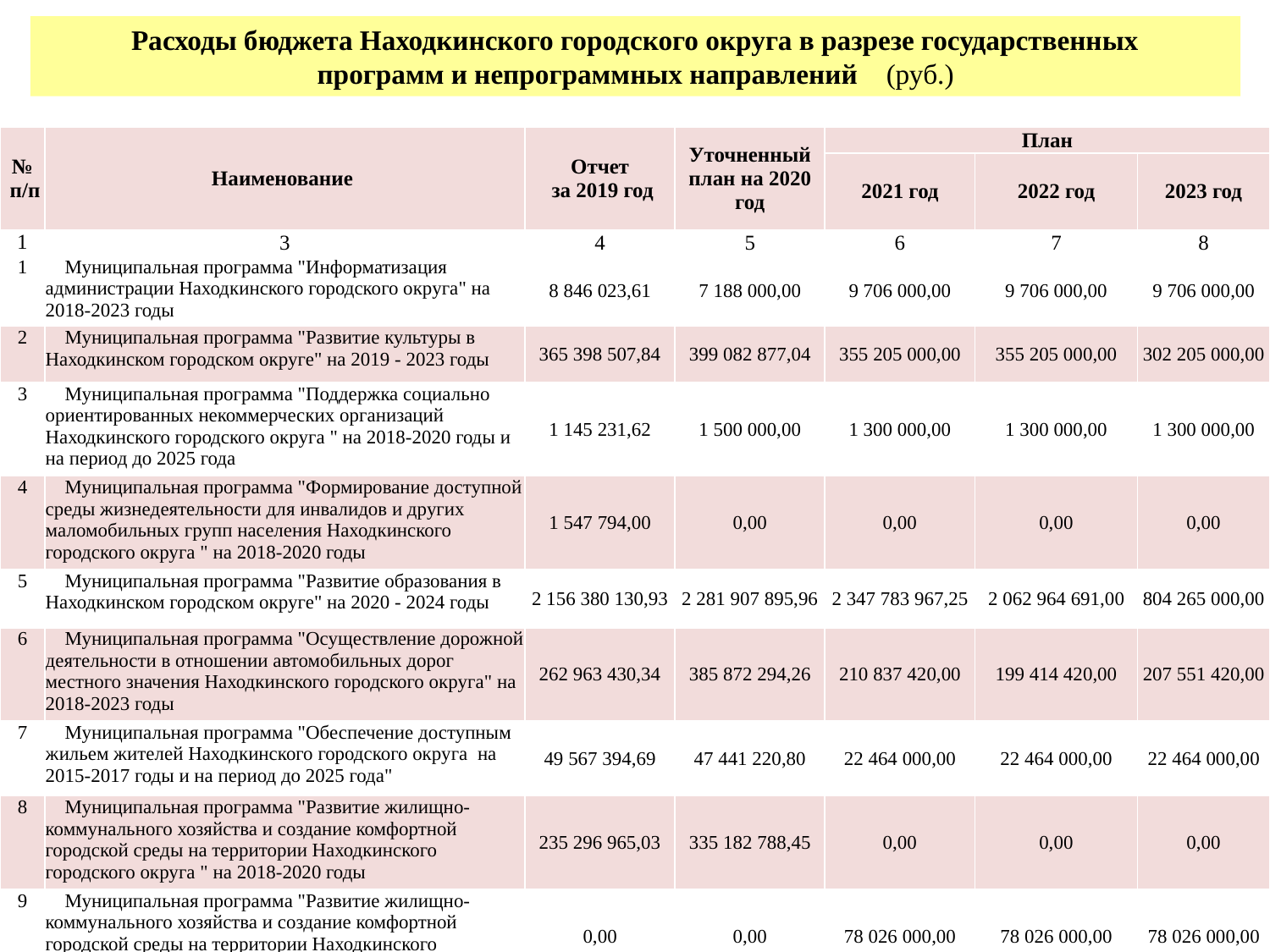

Расходы бюджета Находкинского городского округа в разрезе государственных
программ и непрограммных направлений    (руб.)
| № п/п | Наименование | Отчет за 2019 год | Уточненный план на 2020 год | План |  |  |
| --- | --- | --- | --- | --- | --- | --- |
|  |  |  |  | 2021 год | 2022 год | 2023 год |
| 1 | 3 | 4 | 5 | 6 | 7 | 8 |
| 1 | Муниципальная программа "Информатизация администрации Находкинского городского округа" на 2018-2023 годы | 8 846 023,61 | 7 188 000,00 | 9 706 000,00 | 9 706 000,00 | 9 706 000,00 |
| 2 | Муниципальная программа "Развитие культуры в Находкинском городском округе" на 2019 - 2023 годы | 365 398 507,84 | 399 082 877,04 | 355 205 000,00 | 355 205 000,00 | 302 205 000,00 |
| 3 | Муниципальная программа "Поддержка социально ориентированных некоммерческих организаций Находкинского городского округа " на 2018-2020 годы и на период до 2025 года | 1 145 231,62 | 1 500 000,00 | 1 300 000,00 | 1 300 000,00 | 1 300 000,00 |
| 4 | Муниципальная программа "Формирование доступной среды жизнедеятельности для инвалидов и других маломобильных групп населения Находкинского городского округа " на 2018-2020 годы | 1 547 794,00 | 0,00 | 0,00 | 0,00 | 0,00 |
| 5 | Муниципальная программа "Развитие образования в Находкинском городском округе" на 2020 - 2024 годы | 2 156 380 130,93 | 2 281 907 895,96 | 2 347 783 967,25 | 2 062 964 691,00 | 804 265 000,00 |
| 6 | Муниципальная программа "Осуществление дорожной деятельности в отношении автомобильных дорог местного значения Находкинского городского округа" на 2018-2023 годы | 262 963 430,34 | 385 872 294,26 | 210 837 420,00 | 199 414 420,00 | 207 551 420,00 |
| 7 | Муниципальная программа "Обеспечение доступным жильем жителей Находкинского городского округа на 2015-2017 годы и на период до 2025 года" | 49 567 394,69 | 47 441 220,80 | 22 464 000,00 | 22 464 000,00 | 22 464 000,00 |
| 8 | Муниципальная программа "Развитие жилищно-коммунального хозяйства и создание комфортной городской среды на территории Находкинского городского округа " на 2018-2020 годы | 235 296 965,03 | 335 182 788,45 | 0,00 | 0,00 | 0,00 |
| 9 | Муниципальная программа "Развитие жилищно-коммунального хозяйства и создание комфортной городской среды на территории Находкинского городского округа " на 2021-2023 годы | 0,00 | 0,00 | 78 026 000,00 | 78 026 000,00 | 78 026 000,00 |
| 10 | Муниципальная программа "Защита населения и территории Находкинского городского округа от чрезвычайных ситуаций на 2018-2020 годы " | 55 007 756,13 | 53 379 798,00 | 0,00 | 0,00 | 0,00 |